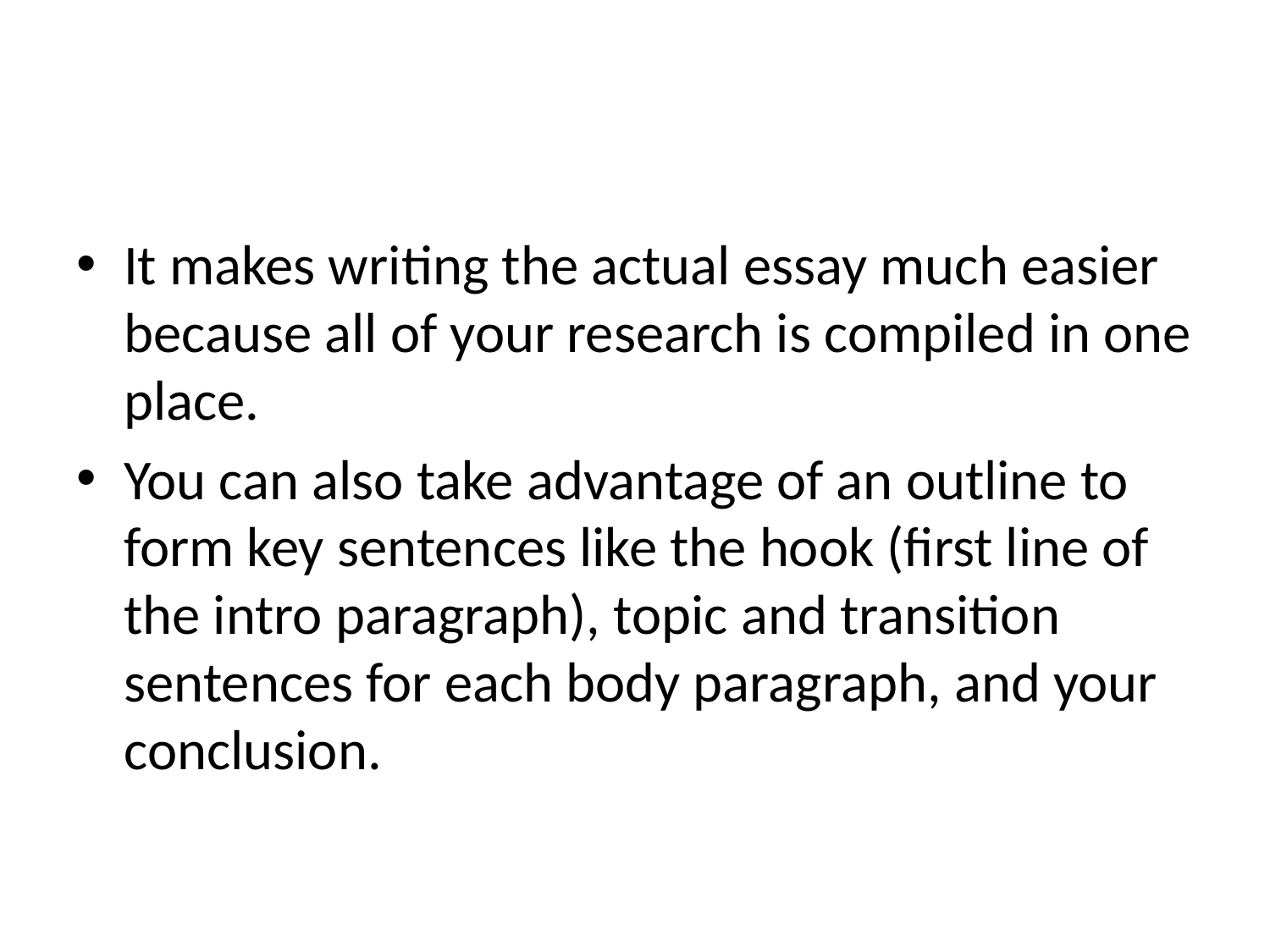

#
It makes writing the actual essay much easier because all of your research is compiled in one place.
You can also take advantage of an outline to form key sentences like the hook (first line of the intro paragraph), topic and transition sentences for each body paragraph, and your conclusion.